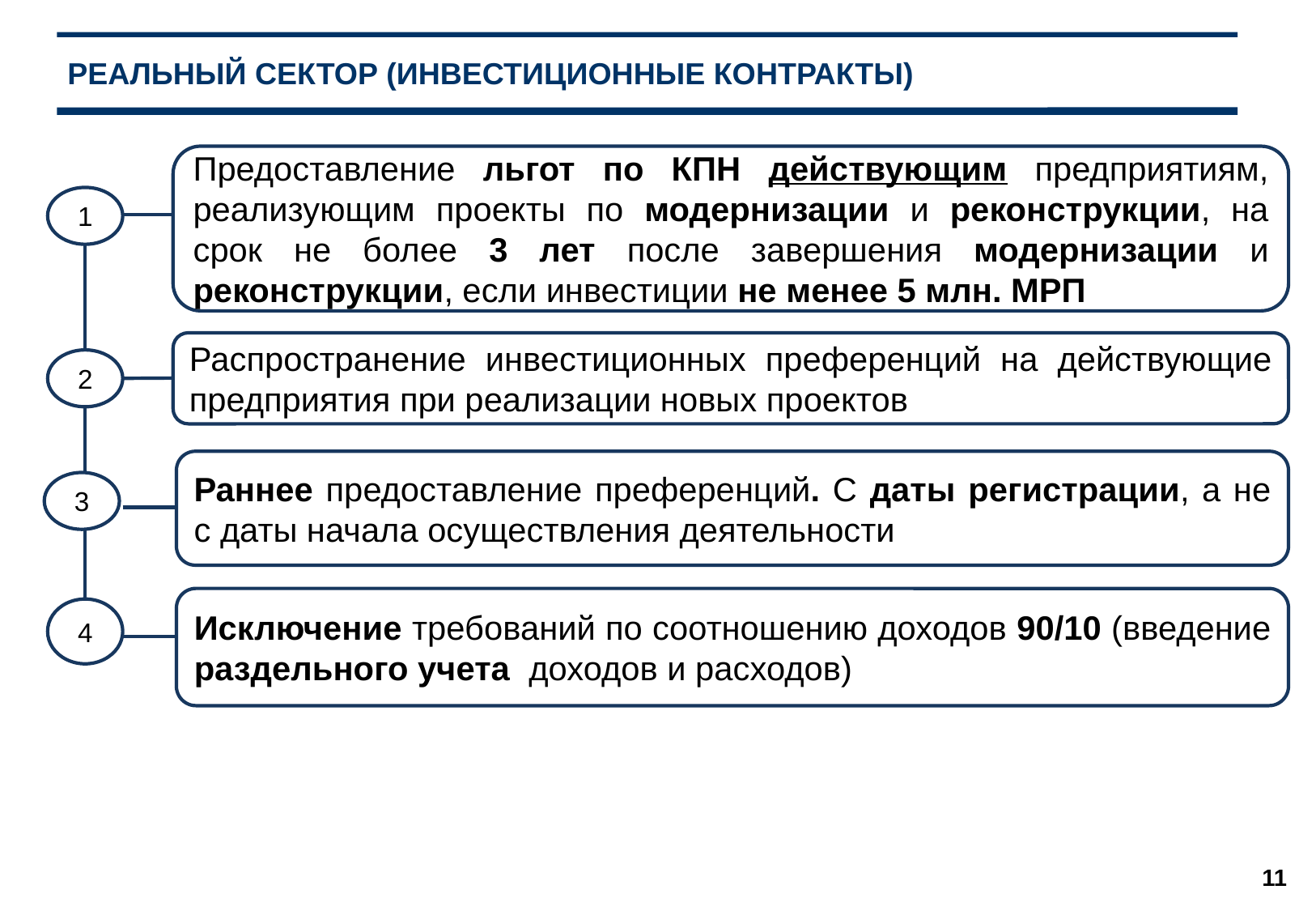

РЕАЛЬНЫЙ СЕКТОР (ИНВЕСТИЦИОННЫЕ КОНТРАКТЫ)
Предоставление льгот по КПН действующим предприятиям, реализующим проекты по модернизации и реконструкции, на срок не более 3 лет после завершения модернизации и реконструкции, если инвестиции не менее 5 млн. МРП
1
Распространение инвестиционных преференций на действующие предприятия при реализации новых проектов
2
Раннее предоставление преференций. С даты регистрации, а не с даты начала осуществления деятельности
3
Исключение требований по соотношению доходов 90/10 (введение раздельного учета  доходов и расходов)
4